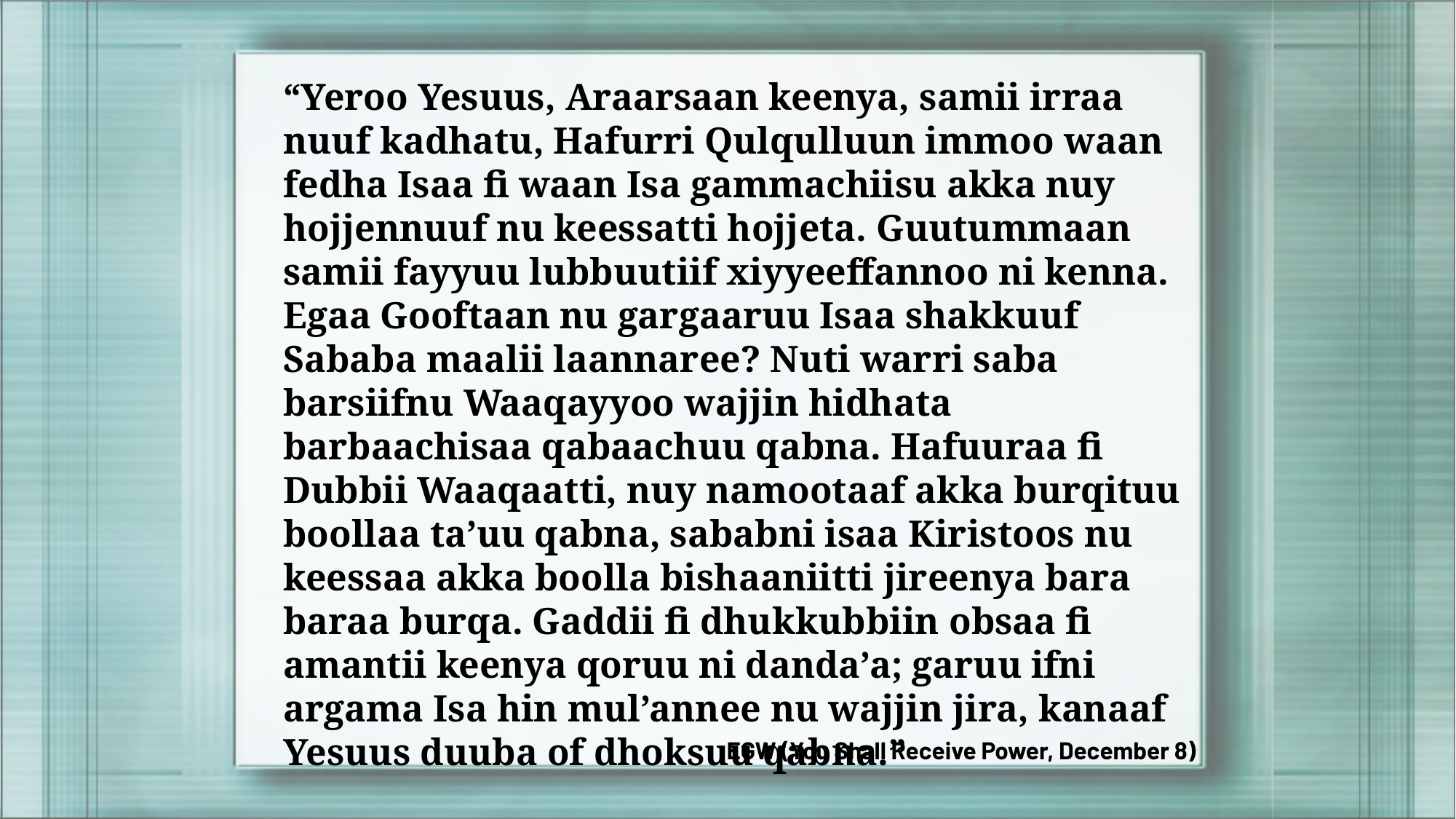

“Yeroo Yesuus, Araarsaan keenya, samii irraa nuuf kadhatu, Hafurri Qulqulluun immoo waan fedha Isaa fi waan Isa gammachiisu akka nuy hojjennuuf nu keessatti hojjeta. Guutummaan samii fayyuu lubbuutiif xiyyeeffannoo ni kenna. Egaa Gooftaan nu gargaaruu Isaa shakkuuf Sababa maalii laannaree? Nuti warri saba barsiifnu Waaqayyoo wajjin hidhata barbaachisaa qabaachuu qabna. Hafuuraa fi Dubbii Waaqaatti, nuy namootaaf akka burqituu boollaa ta’uu qabna, sababni isaa Kiristoos nu keessaa akka boolla bishaaniitti jireenya bara baraa burqa. Gaddii fi dhukkubbiin obsaa fi amantii keenya qoruu ni danda’a; garuu ifni argama Isa hin mul’annee nu wajjin jira, kanaaf Yesuus duuba of dhoksuu qabna.”
EGW (You Shall Receive Power, December 8)